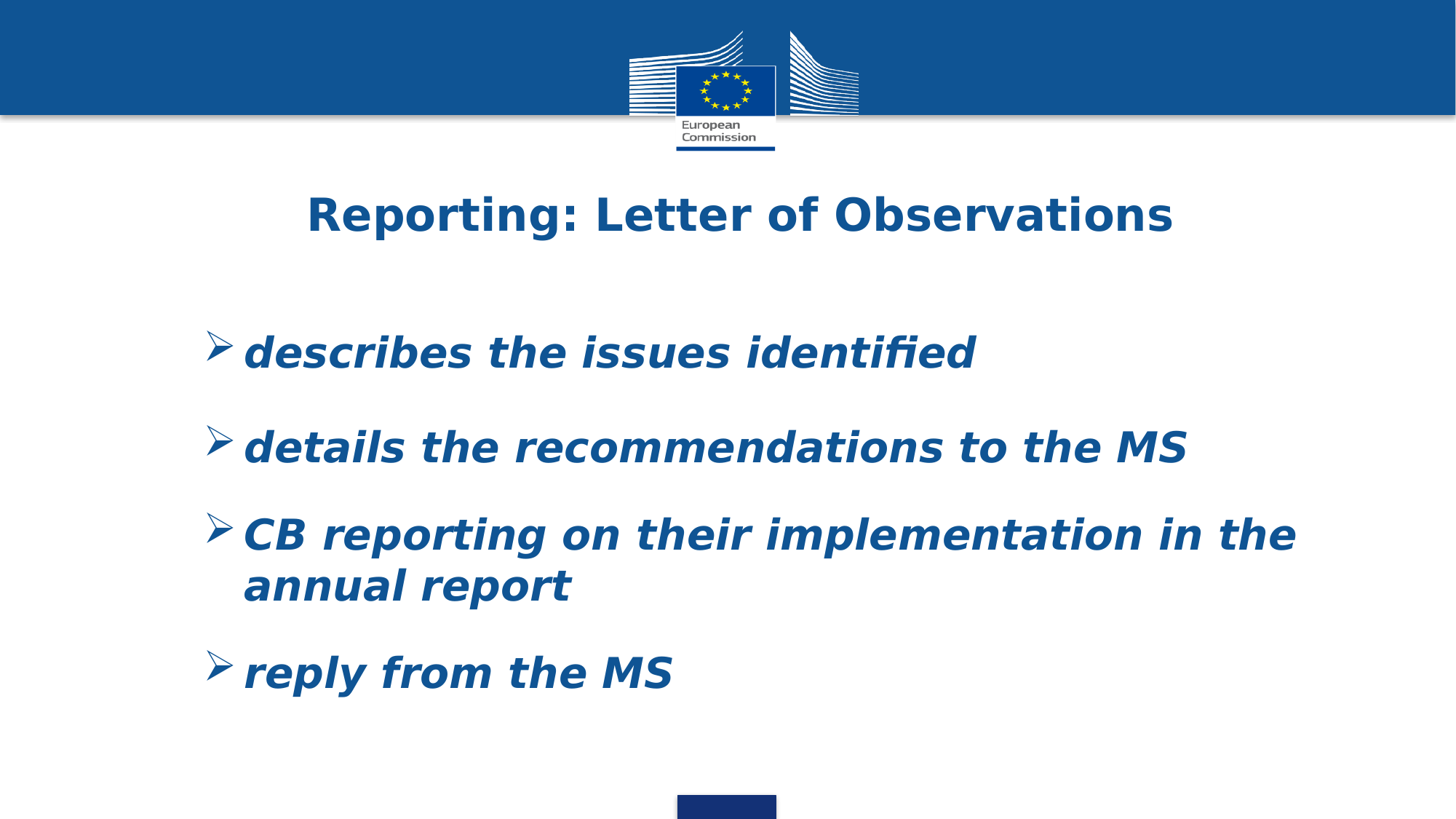

# Reporting: Letter of Observations
describes the issues identified
details the recommendations to the MS
CB reporting on their implementation in the annual report
reply from the MS